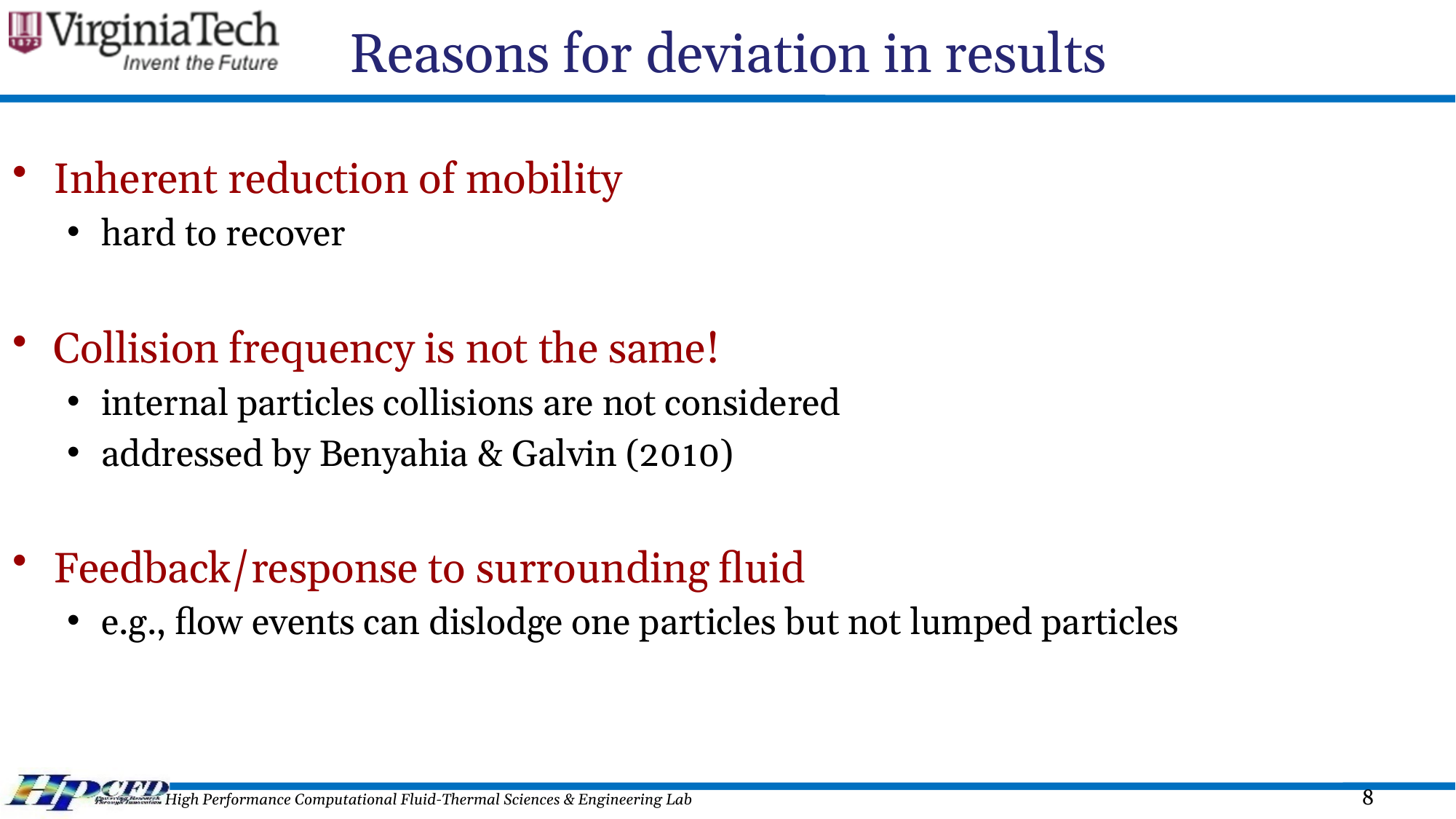

# Reasons for deviation in results
Inherent reduction of mobility
hard to recover

Collision frequency is not the same!
internal particles collisions are not considered
addressed by Benyahia & Galvin (2010)

Feedback/response to surrounding fluid
e.g., flow events can dislodge one particles but not lumped particles